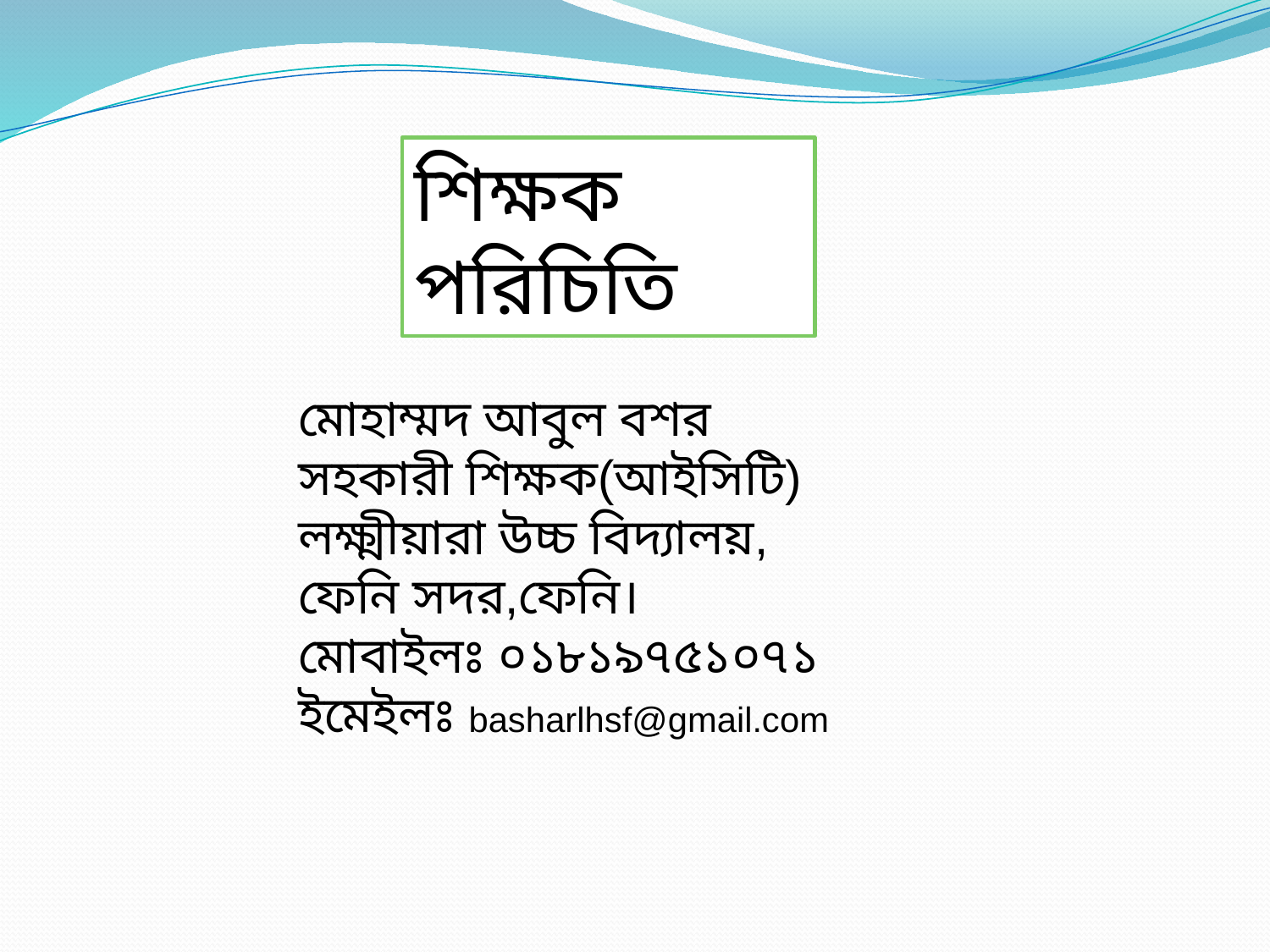

শিক্ষক পরিচিতি
মোহাম্মদ আবুল বশর
সহকারী শিক্ষক(আইসিটি)
লক্ষ্মীয়ারা উচ্চ বিদ্যালয়,
ফেনি সদর,ফেনি।
মোবাইলঃ ০১৮১৯৭৫১০৭১
ইমেইলঃ basharlhsf@gmail.com